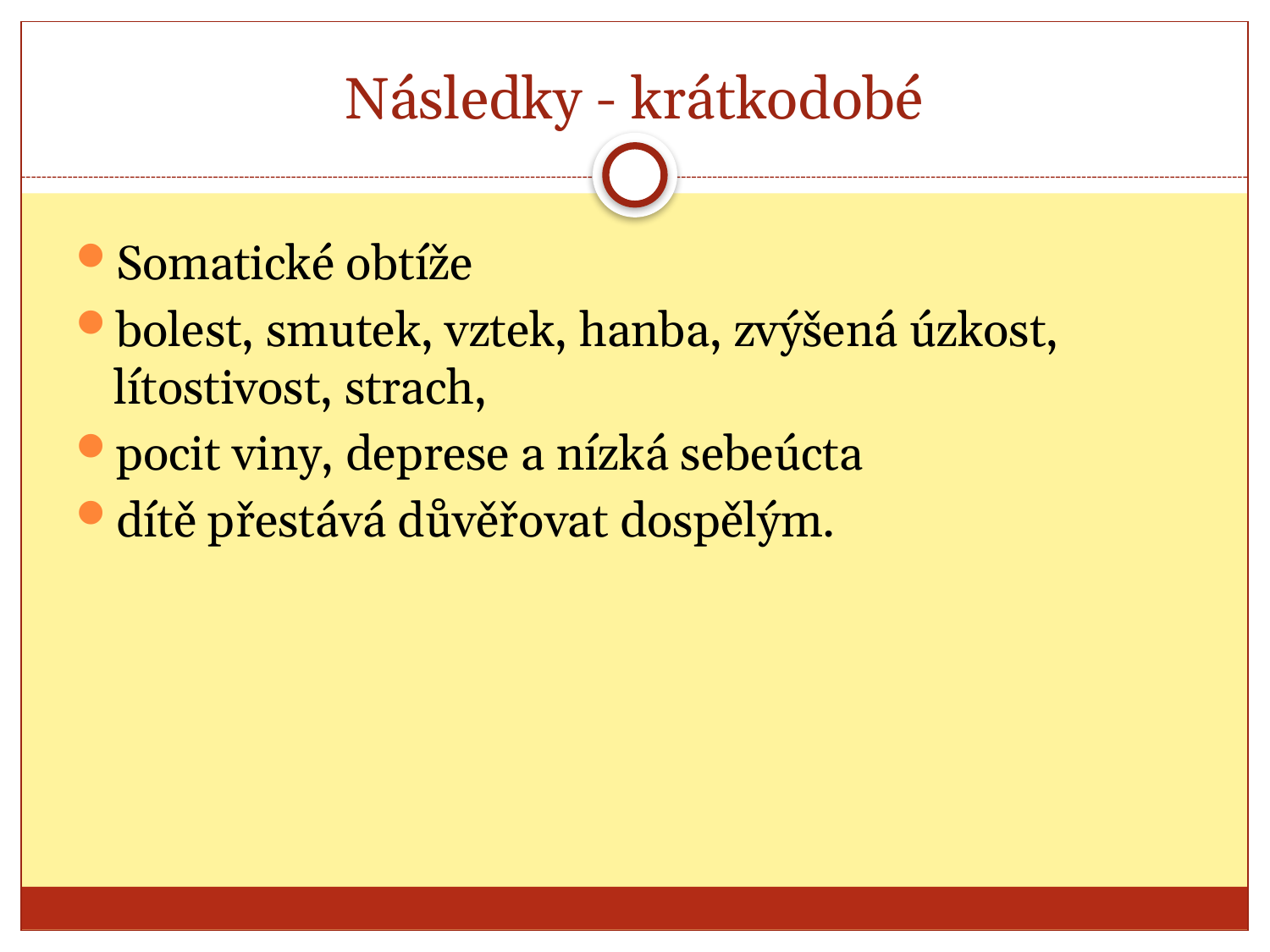

# Následky - krátkodobé
Somatické obtíže
bolest, smutek, vztek, hanba, zvýšená úzkost, lítostivost, strach,
pocit viny, deprese a nízká sebeúcta
dítě přestává důvěřovat dospělým.